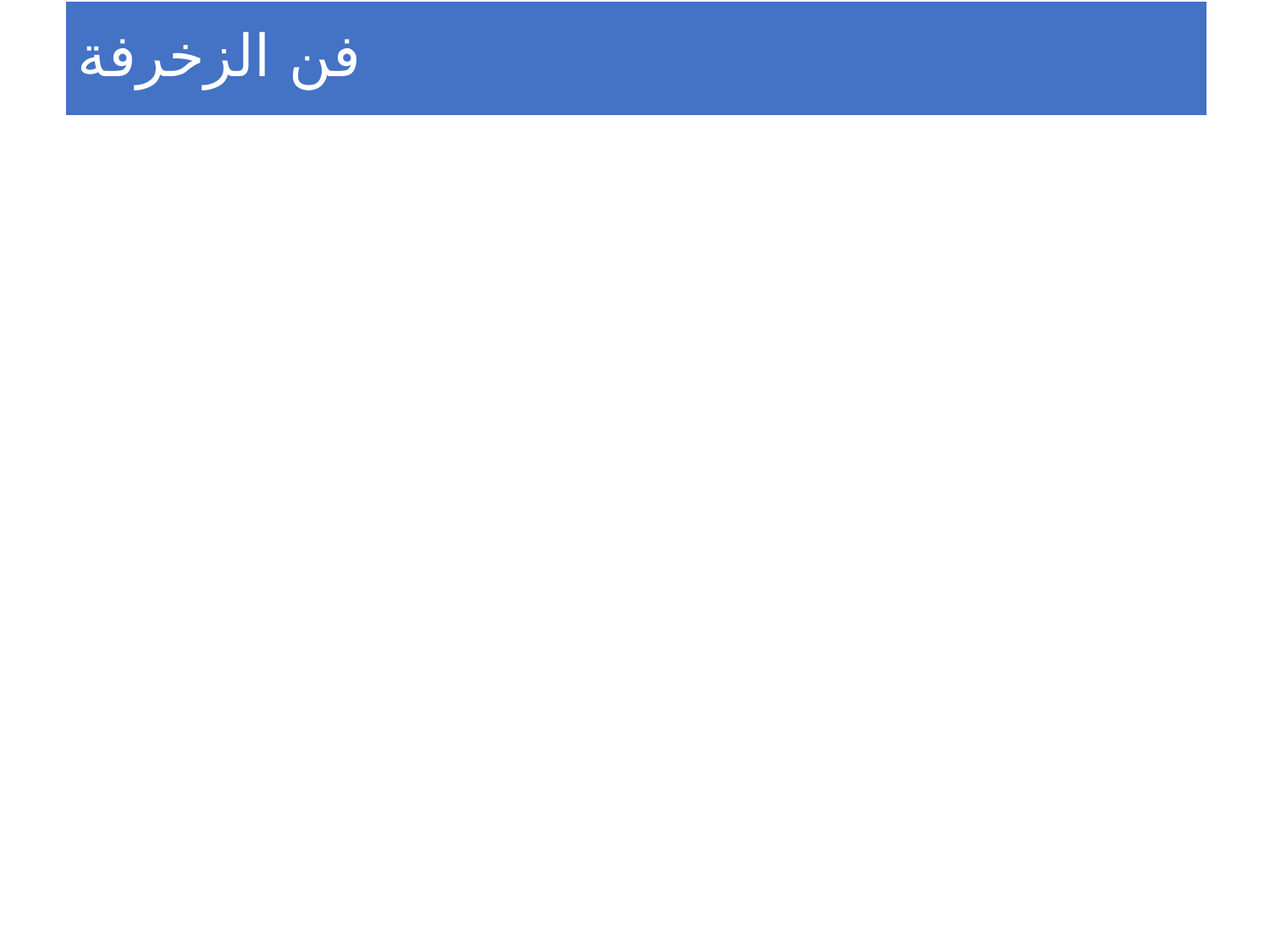

# فن الزخرفة
أسلوب الرومي:
ينسب هذا الطراز إلى سلاجقة الروم الذين كانوا ببلاد الأناضول، وهو عبارة عن عناصر نباتية من براعم وأوراق نباتية وأزهار بالإضافة إلى الثمار والأشجار والسيقان وأصناف المراوح النخيلية والأغصان الملتفة، المتصلة ببعضها البعض، وتنتهي عند أطرافها بأنصاف مراوح نخيلية بشكل محور يشبه منقار الطائر في أشكال متعاكسة، علاوة على العناصر الحيوانية والطيور والأسماك المحورة والبعيدة عن الواقع لدرجة يصعب التعرف عليها